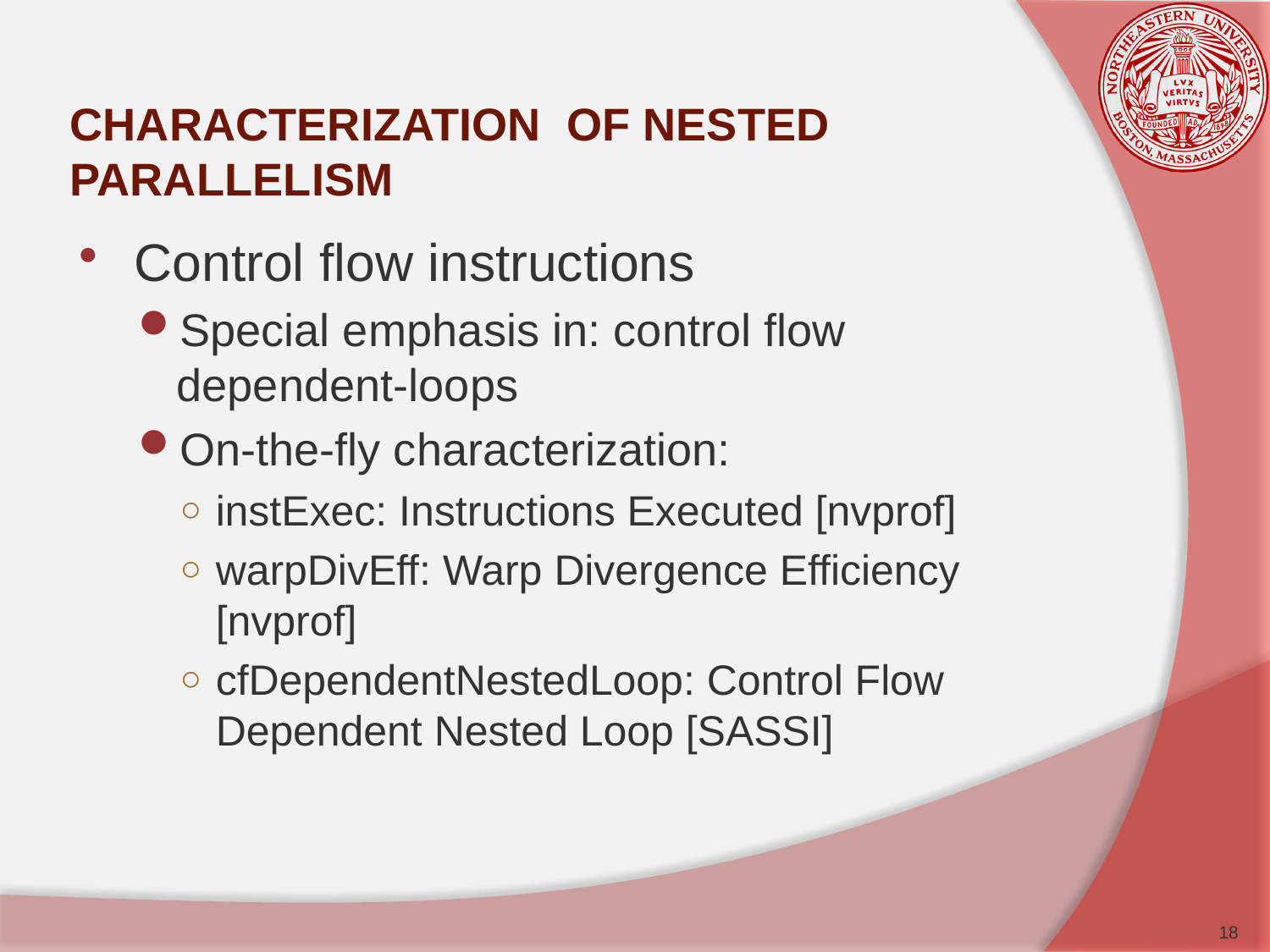

# CHARACTERIZATION  OF NESTED PARALLELISM
Control flow instructions
Special emphasis in: control flow dependent-loops
On-the-fly characterization:
instExec: Instructions Executed [nvprof]
warpDivEff: Warp Divergence Efficiency [nvprof]
cfDependentNestedLoop: Control Flow Dependent Nested Loop [SASSI]

18